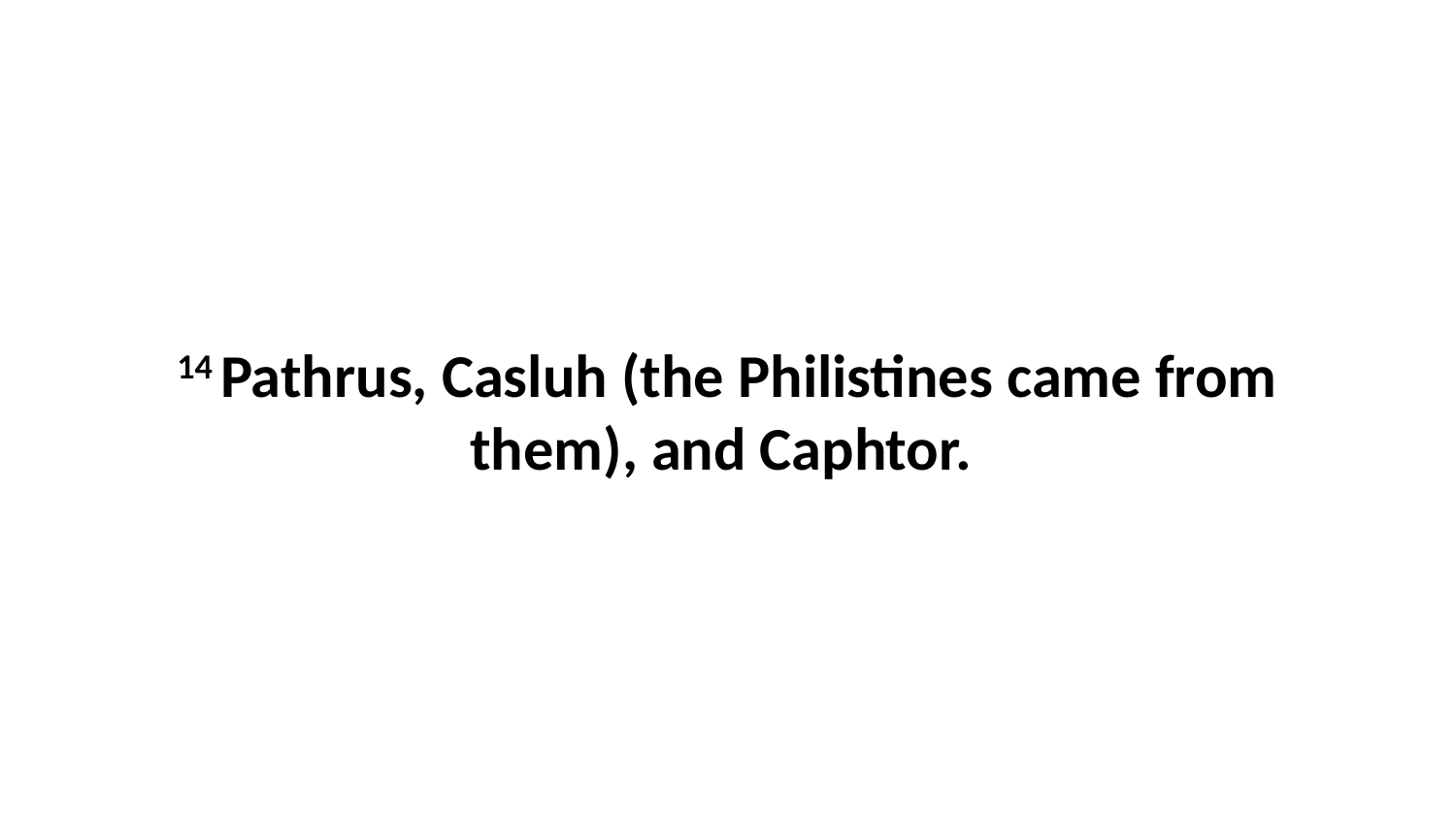

14 Pathrus, Casluh (the Philistines came from them), and Caphtor.